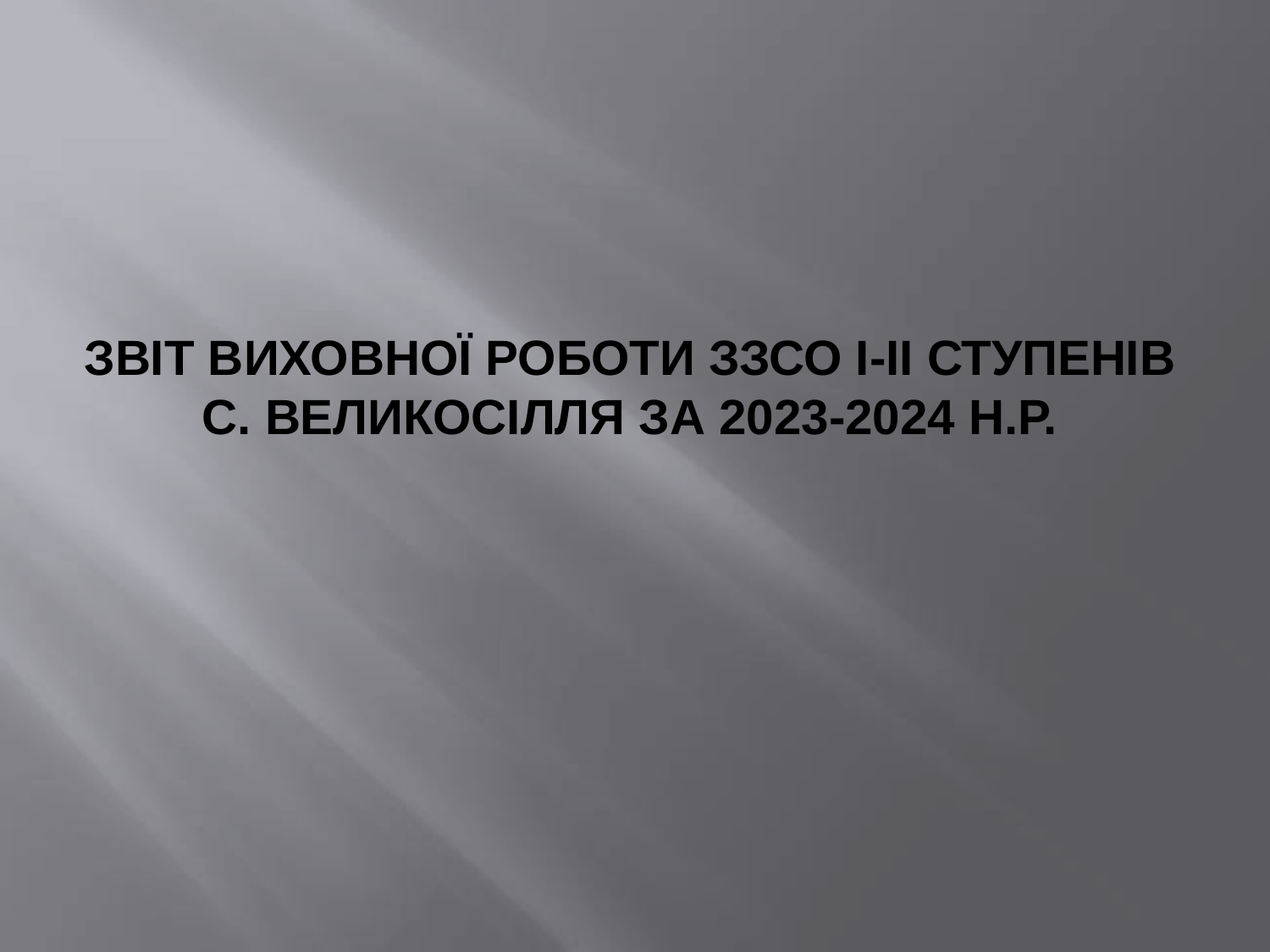

# Звіт виховної роботи ЗЗСО І-ІІ ступенів с. Великосілля за 2023-2024 н.р.